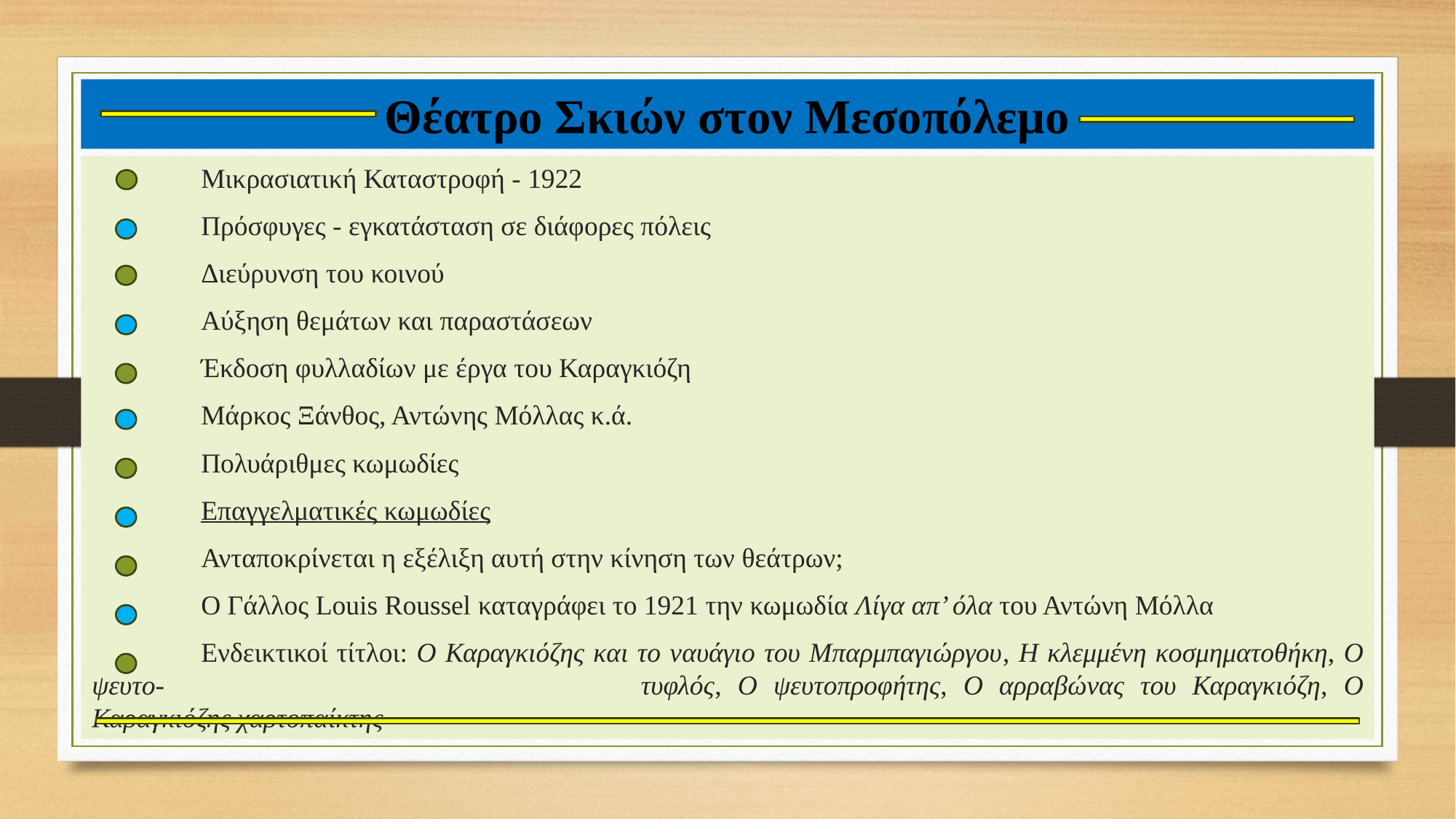

# Θέατρο Σκιών στον Μεσοπόλεμο

	Μικρασιατική Καταστροφή - 1922
	Πρόσφυγες - εγκατάσταση σε διάφορες πόλεις
	Διεύρυνση του κοινού
	Αύξηση θεμάτων και παραστάσεων
	Έκδοση φυλλαδίων με έργα του Καραγκιόζη
	Μάρκος Ξάνθος, Αντώνης Μόλλας κ.ά.
	Πολυάριθμες κωμωδίες
	Επαγγελματικές κωμωδίες
	Ανταποκρίνεται η εξέλιξη αυτή στην κίνηση των θεάτρων;
	Ο Γάλλος Louis Roussel καταγράφει το 1921 την κωμωδία Λίγα απ’ όλα του Αντώνη Μόλλα
	Ενδεικτικοί τίτλοι: Ο Καραγκιόζης και το ναυάγιο του Μπαρμπαγιώργου, Η κλεμμένη κοσμηματοθήκη, Ο ψευτο-				       τυφλός, Ο ψευτοπροφήτης, Ο αρραβώνας του Καραγκιόζη, Ο Καραγκιόζης χαρτοπαίκτης